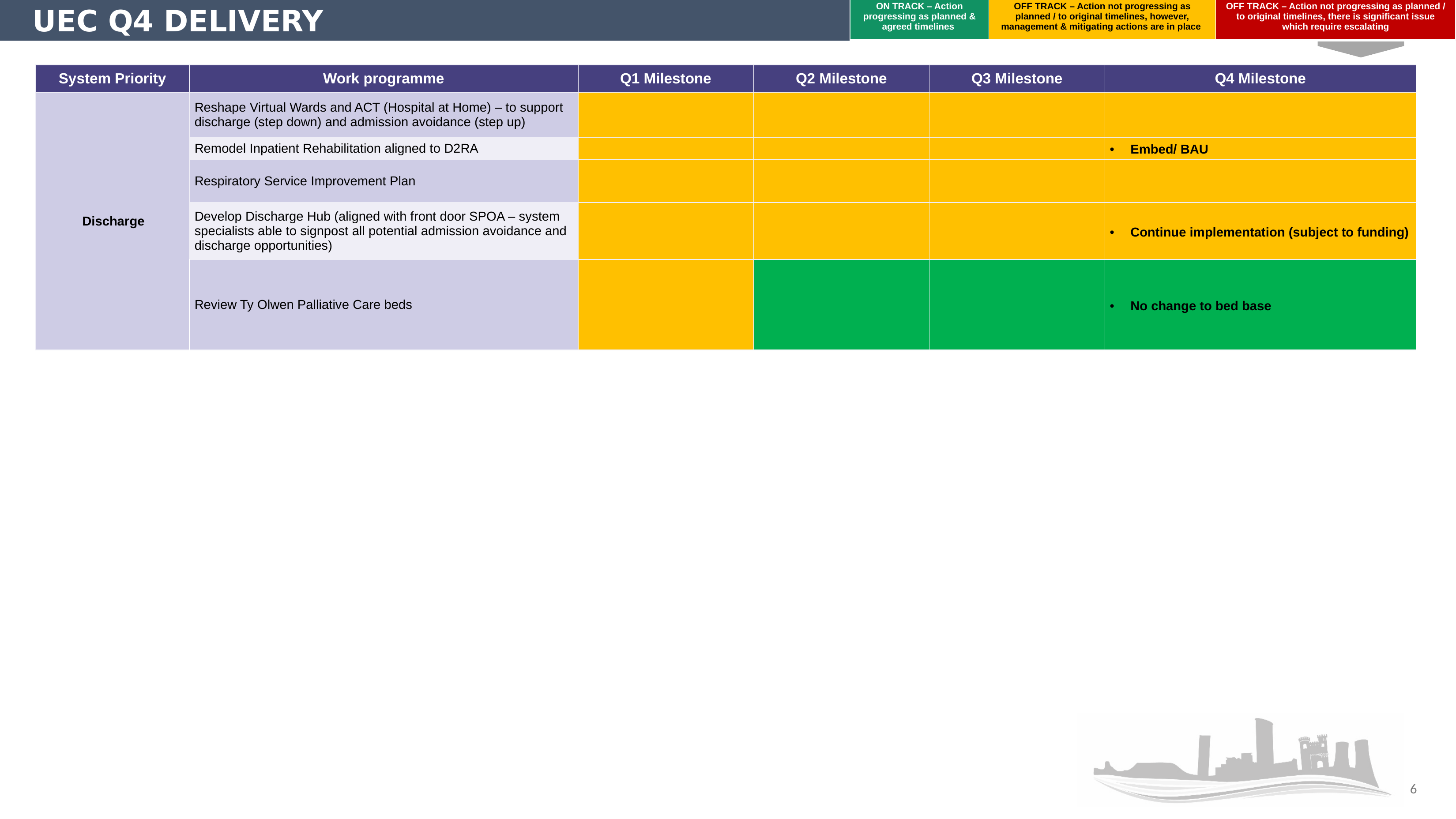

| ON TRACK – Action progressing as planned & agreed timelines | OFF TRACK – Action not progressing as planned / to original timelines, however, management & mitigating actions are in place | OFF TRACK – Action not progressing as planned / to original timelines, there is significant issue which require escalating |
| --- | --- | --- |
UEC Q4 DELIVERY
| System Priority | Work programme | Q1 Milestone | Q2 Milestone | Q3 Milestone | Q4 Milestone |
| --- | --- | --- | --- | --- | --- |
| Discharge | Reshape Virtual Wards and ACT (Hospital at Home) – to support discharge (step down) and admission avoidance (step up) |  |  |  |  |
|  | Remodel Inpatient Rehabilitation aligned to D2RA |  |  |  | Embed/ BAU |
|  | Respiratory Service Improvement Plan |  |  |  |  |
|  | Develop Discharge Hub (aligned with front door SPOA – system specialists able to signpost all potential admission avoidance and discharge opportunities) |  |  |  | Continue implementation (subject to funding) |
|  | Review Ty Olwen Palliative Care beds |  |  |  | No change to bed base |

6